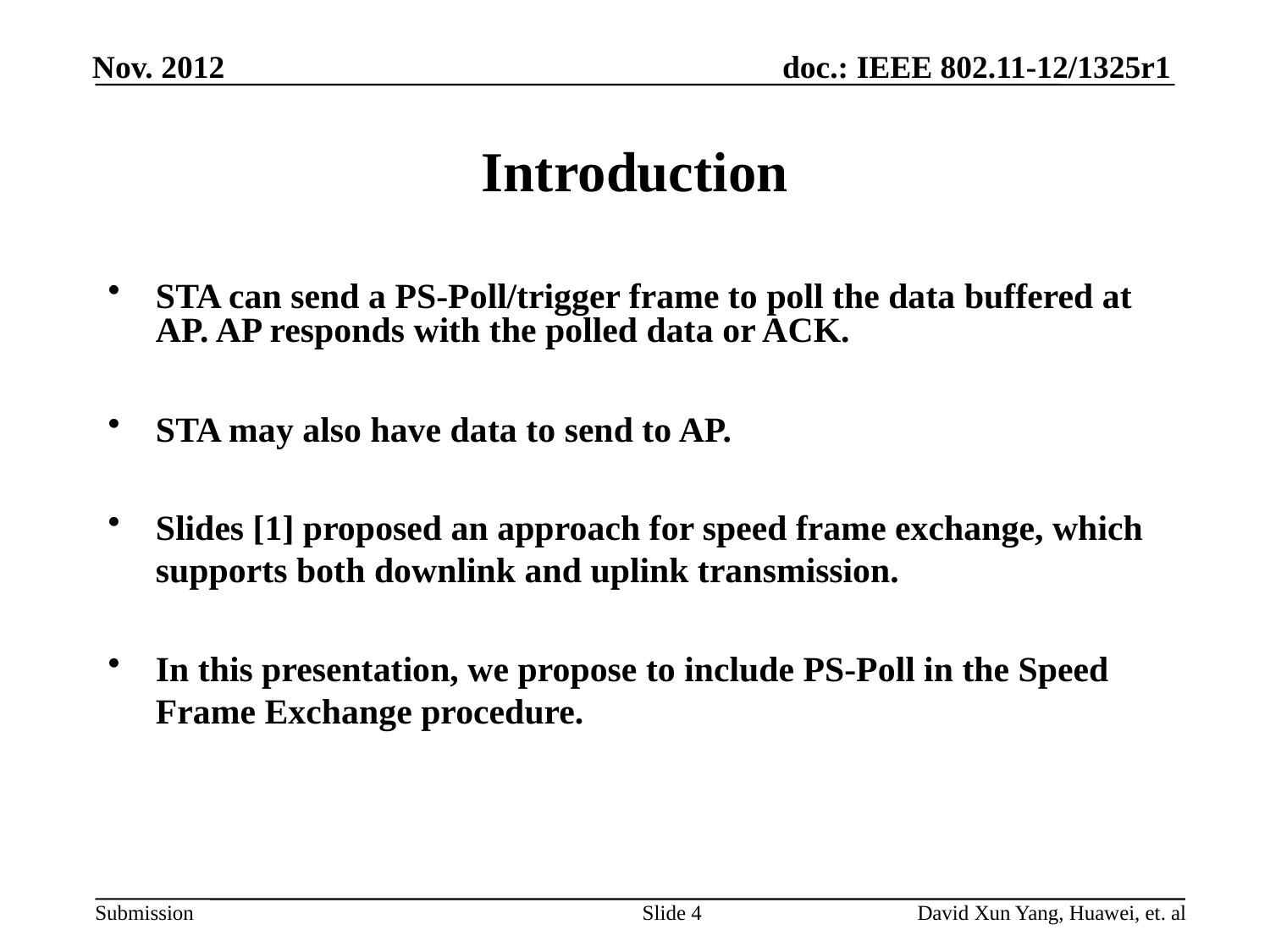

# Introduction
STA can send a PS-Poll/trigger frame to poll the data buffered at AP. AP responds with the polled data or ACK.

STA may also have data to send to AP.

Slides [1] proposed an approach for speed frame exchange, which supports both downlink and uplink transmission.

In this presentation, we propose to include PS-Poll in the Speed Frame Exchange procedure.

Slide 4
David Xun Yang, Huawei, et. al